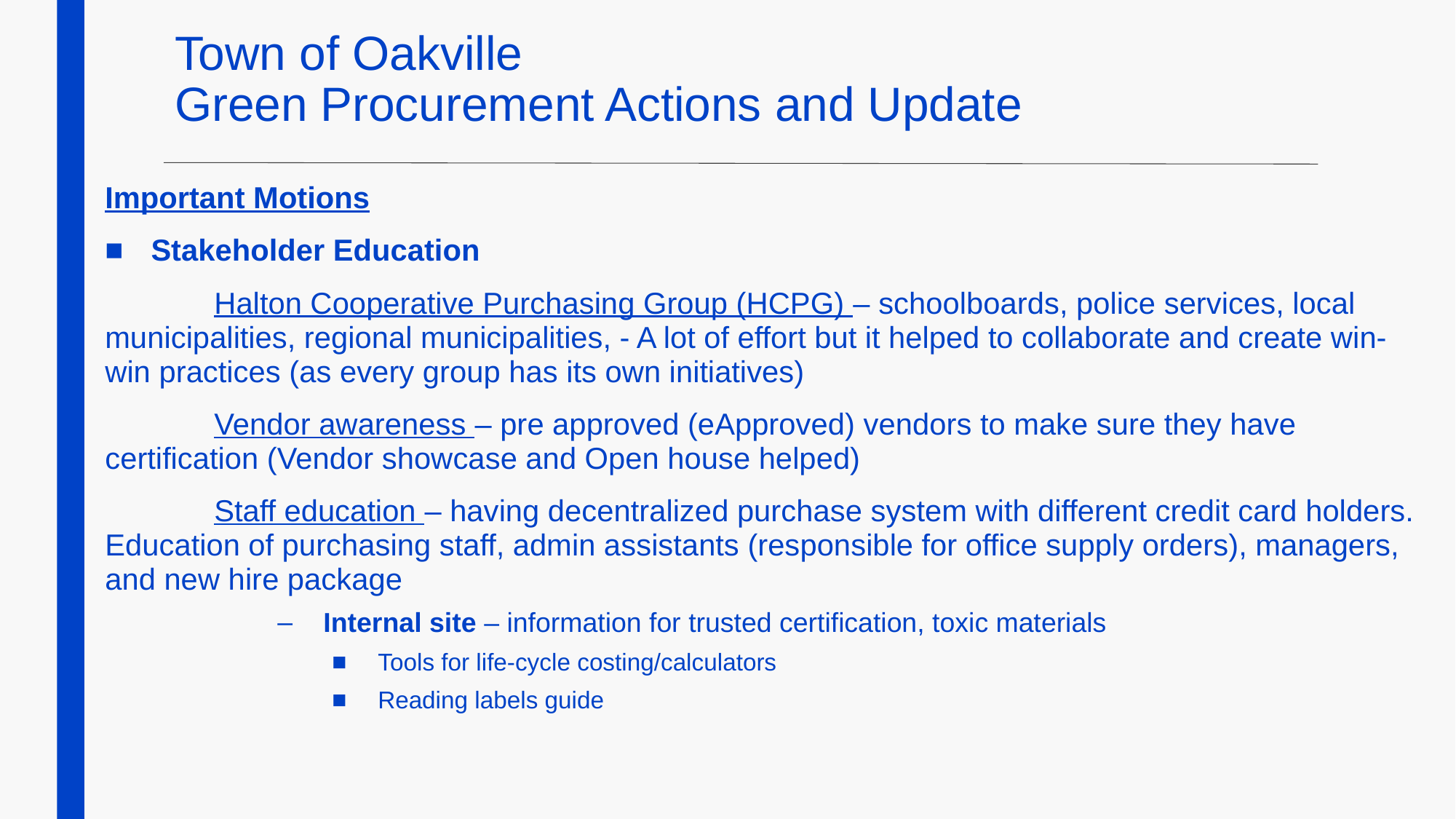

# Town of Oakville Green Procurement Actions and Update
Important Motions
Stakeholder Education
	Halton Cooperative Purchasing Group (HCPG) – schoolboards, police services, local municipalities, regional municipalities, - A lot of effort but it helped to collaborate and create win-win practices (as every group has its own initiatives)
	Vendor awareness – pre approved (eApproved) vendors to make sure they have certification (Vendor showcase and Open house helped)
	Staff education – having decentralized purchase system with different credit card holders. Education of purchasing staff, admin assistants (responsible for office supply orders), managers, and new hire package
Internal site – information for trusted certification, toxic materials
Tools for life-cycle costing/calculators
Reading labels guide